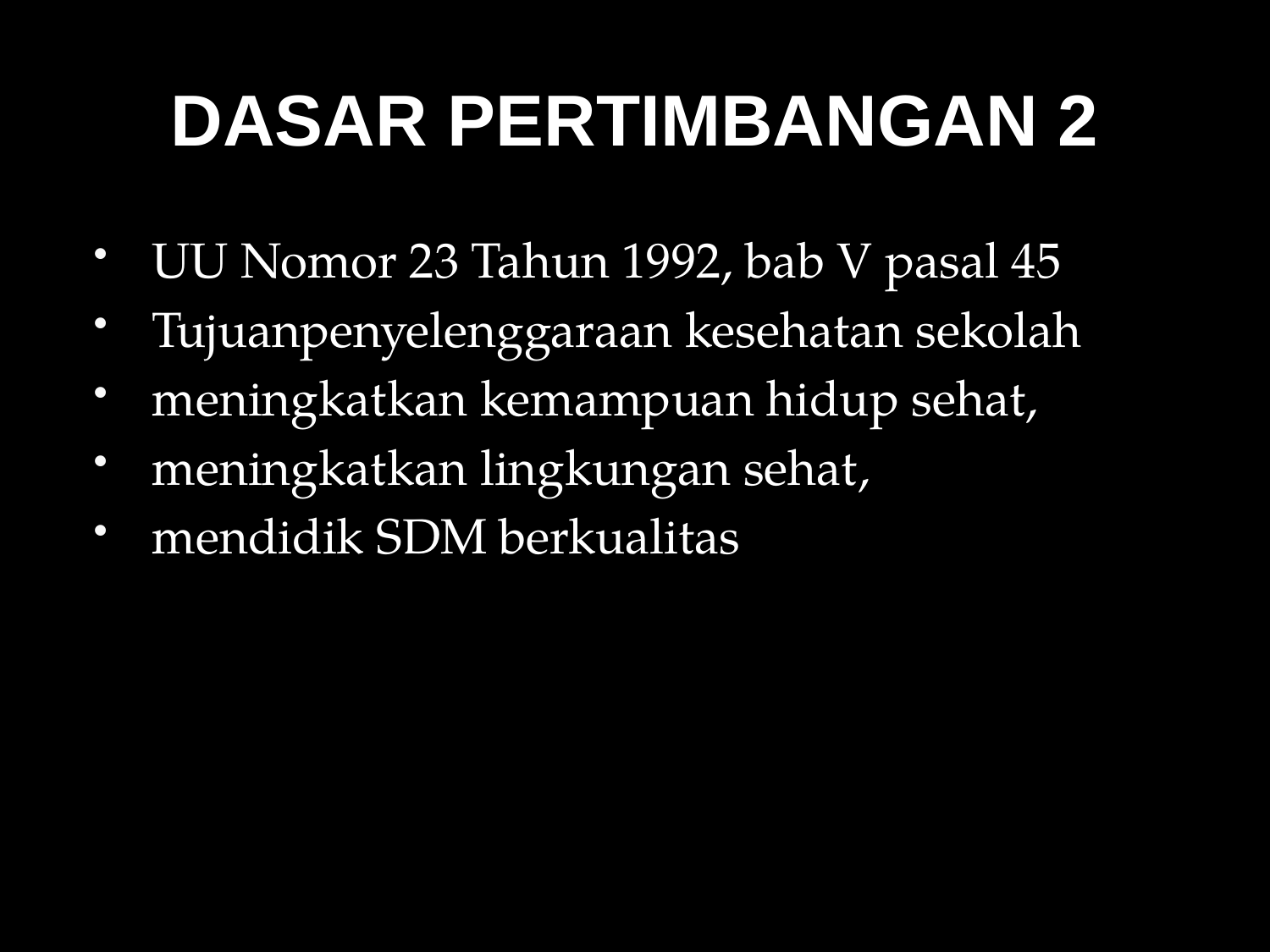

# DASAR PERTIMBANGAN 2
UU Nomor 23 Tahun 1992, bab V pasal 45
Tujuanpenyelenggaraan kesehatan sekolah
meningkatkan kemampuan hidup sehat,
meningkatkan lingkungan sehat,
mendidik SDM berkualitas